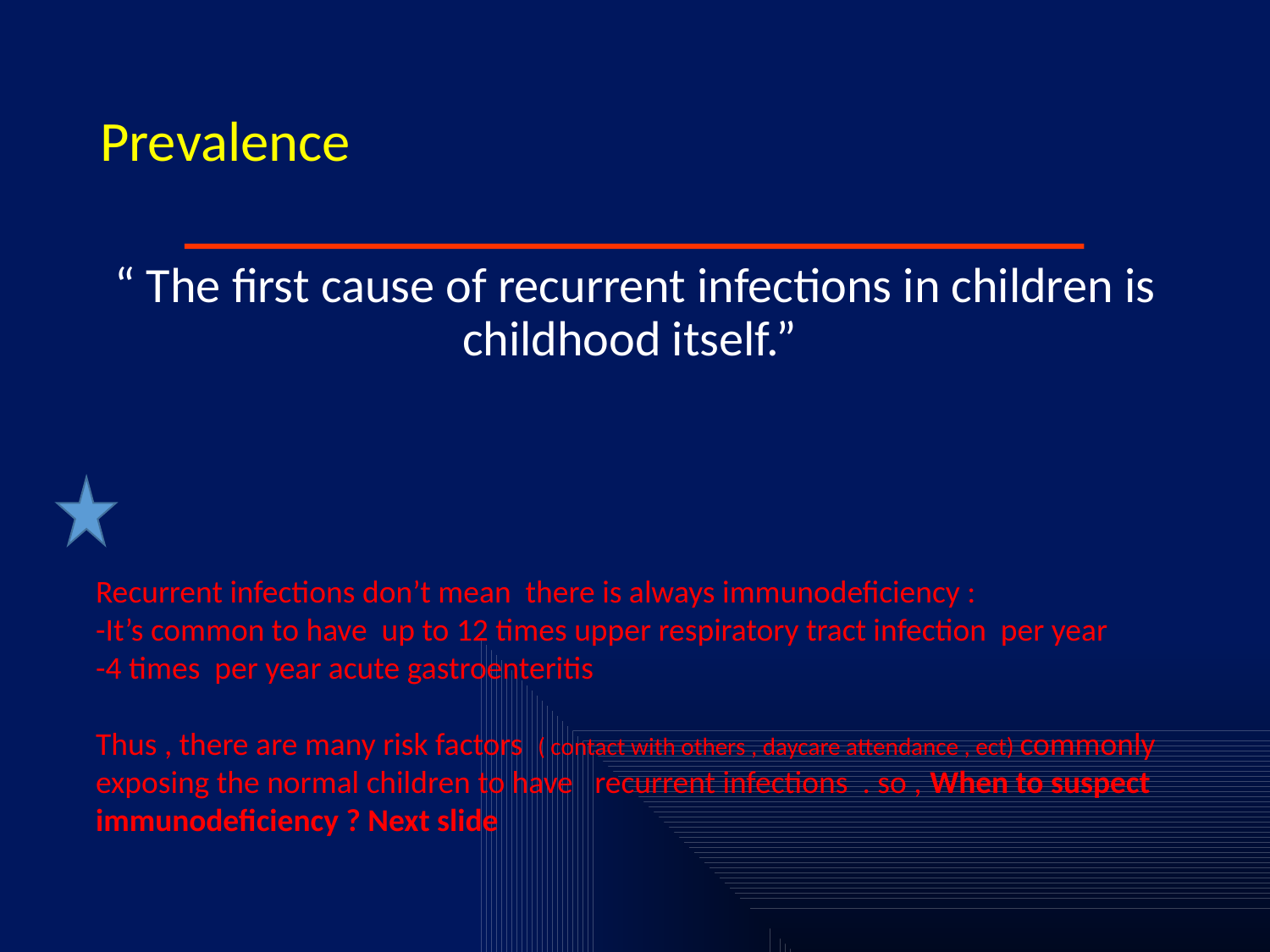

# Prevalence

“ The first cause of recurrent infections in children is childhood itself.”

Recurrent infections don’t mean  there is always immunodeficiency :
-It’s common to have  up to 12 times upper respiratory tract infection  per year
-4 times  per year acute gastroenteritis

Thus , there are many risk factors  ( contact with others , daycare attendance , ect) commonly  exposing the normal children to have   recurrent infections  . so , When to suspect  immunodeficiency ? Next slide